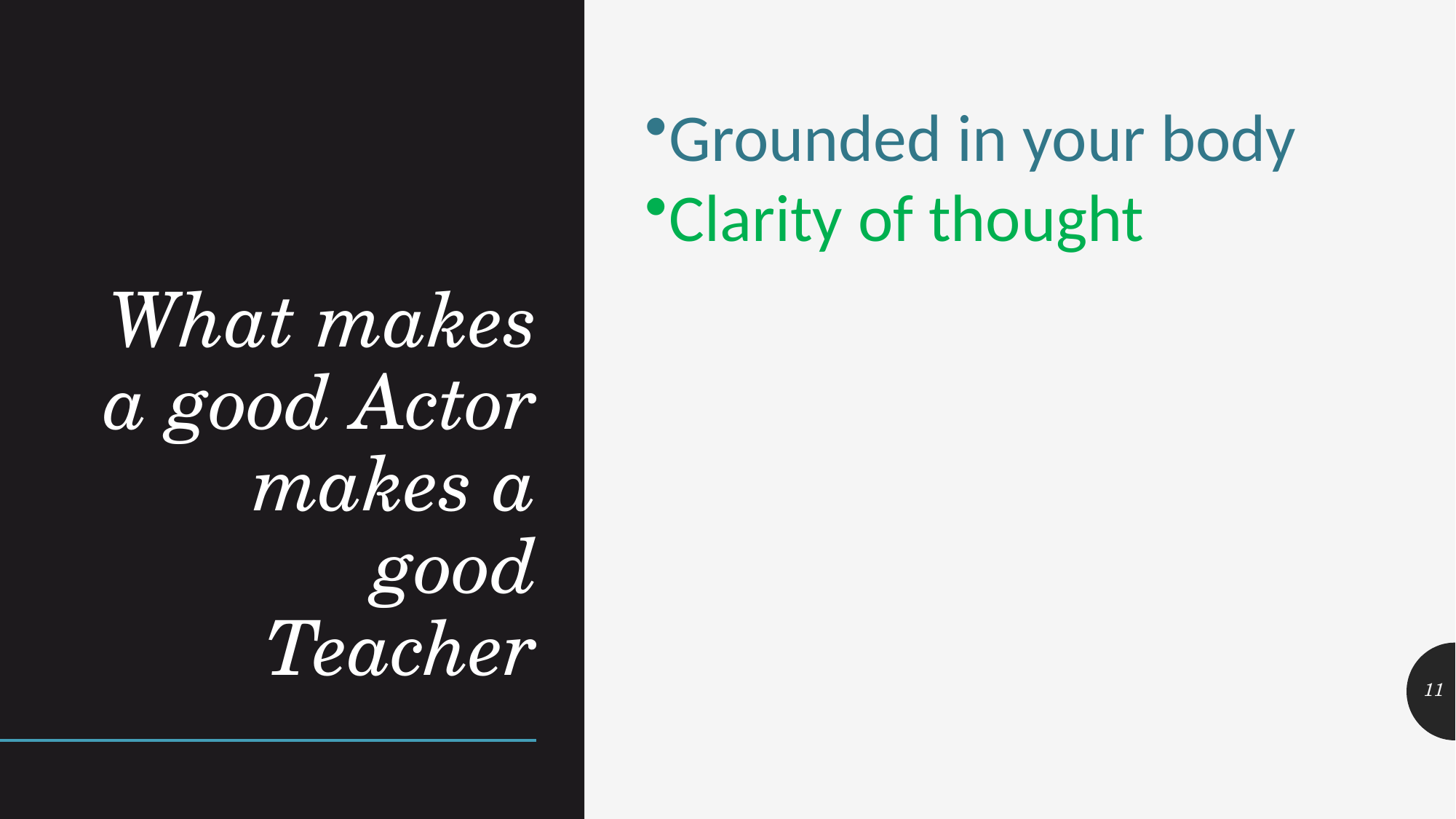

# What makes a good Actor makes a good Teacher
Grounded in your body​
Clarity of thought​

11